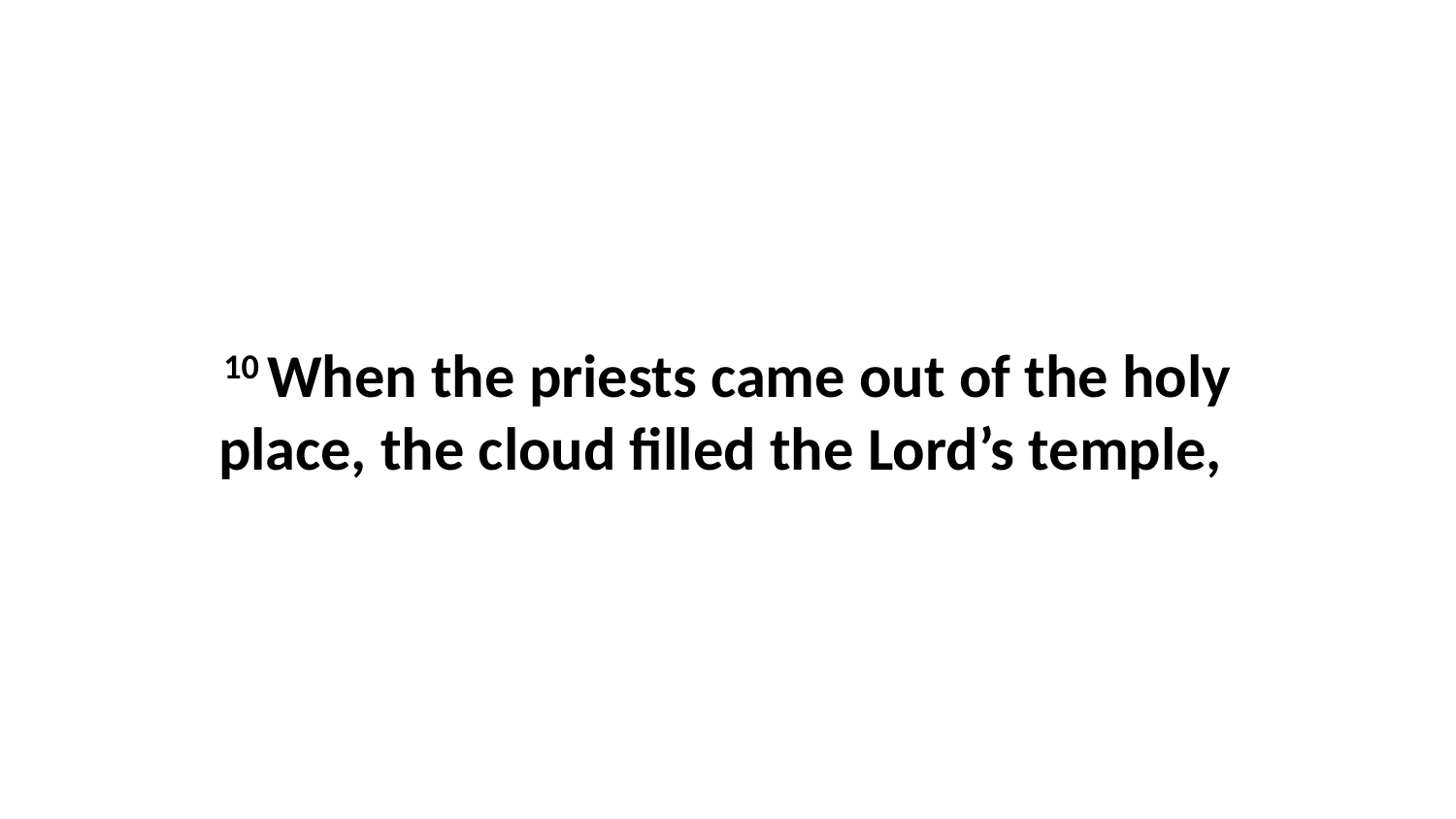

10 When the priests came out of the holy place, the cloud filled the Lord’s temple,